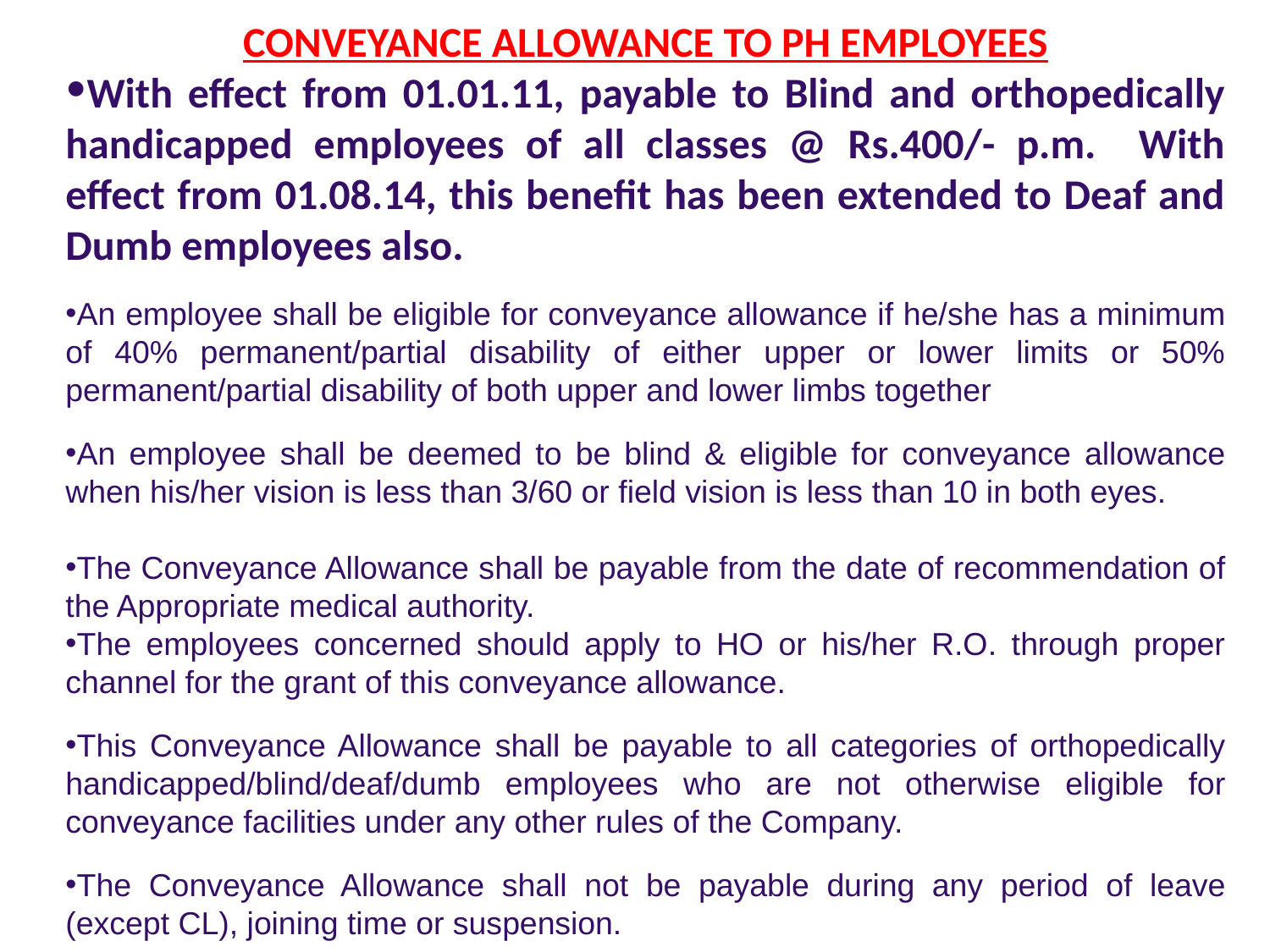

CONVEYANCE ALLOWANCE TO PH EMPLOYEES
With effect from 01.01.11, payable to Blind and orthopedically handicapped employees of all classes @ Rs.400/- p.m.  With effect from 01.08.14, this benefit has been extended to Deaf and Dumb employees also.

An employee shall be eligible for conveyance allowance if he/she has a minimum of 40% permanent/partial disability of either upper or lower limits or 50% permanent/partial disability of both upper and lower limbs together

An employee shall be deemed to be blind & eligible for conveyance allowance when his/her vision is less than 3/60 or field vision is less than 10 in both eyes.

The Conveyance Allowance shall be payable from the date of recommendation of the Appropriate medical authority.
The employees concerned should apply to HO or his/her R.O. through proper channel for the grant of this conveyance allowance.

This Conveyance Allowance shall be payable to all categories of orthopedically handicapped/blind/deaf/dumb employees who are not otherwise eligible for conveyance facilities under any other rules of the Company.

The Conveyance Allowance shall not be payable during any period of leave (except CL), joining time or suspension.